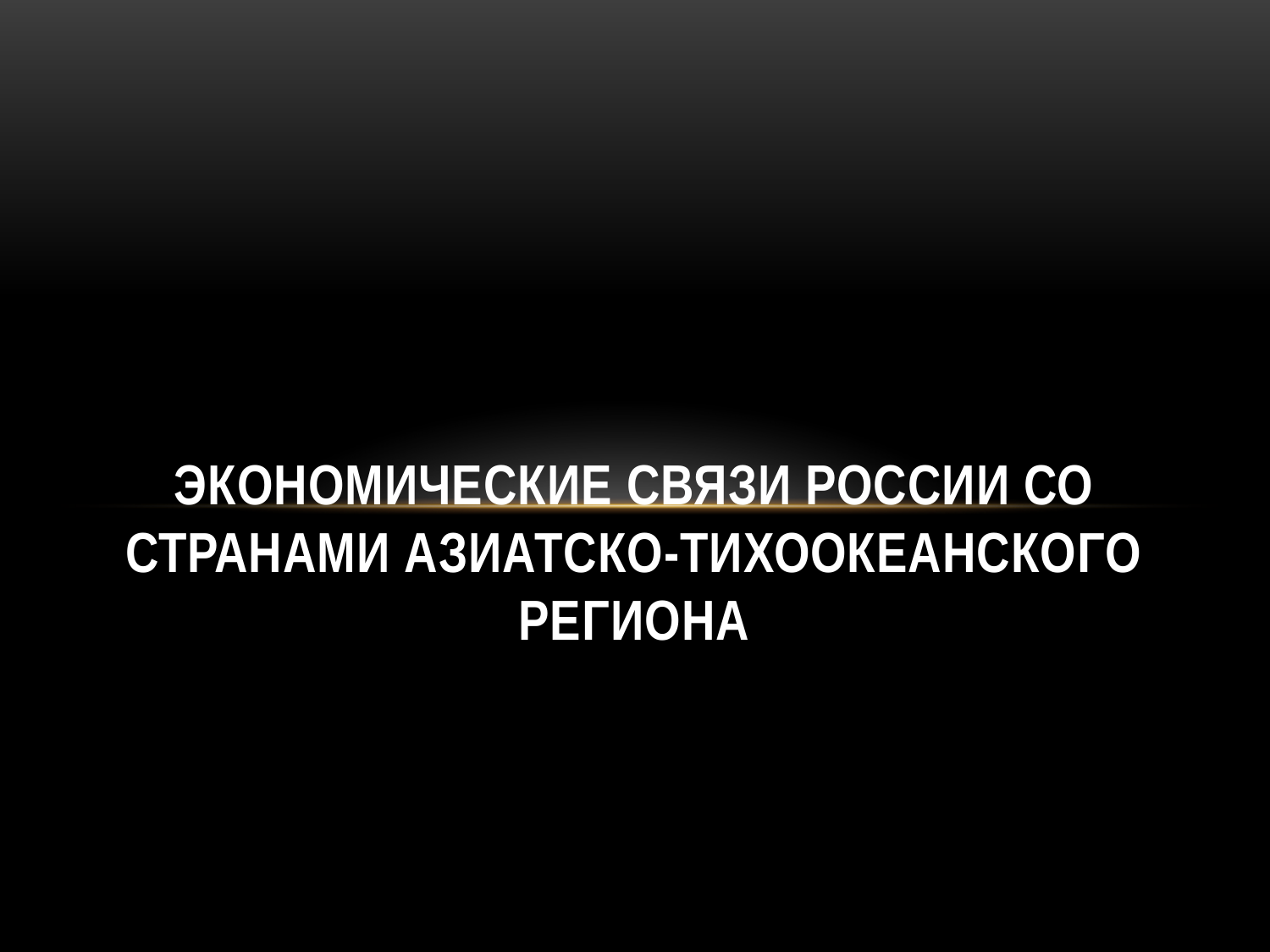

# ЭКОНОМИЧЕСКИЕ СВЯЗИ РОССИИ СО СТРАНАМИ АЗИАТСКО-ТИХООКЕАНСКОГО РЕГИОНА